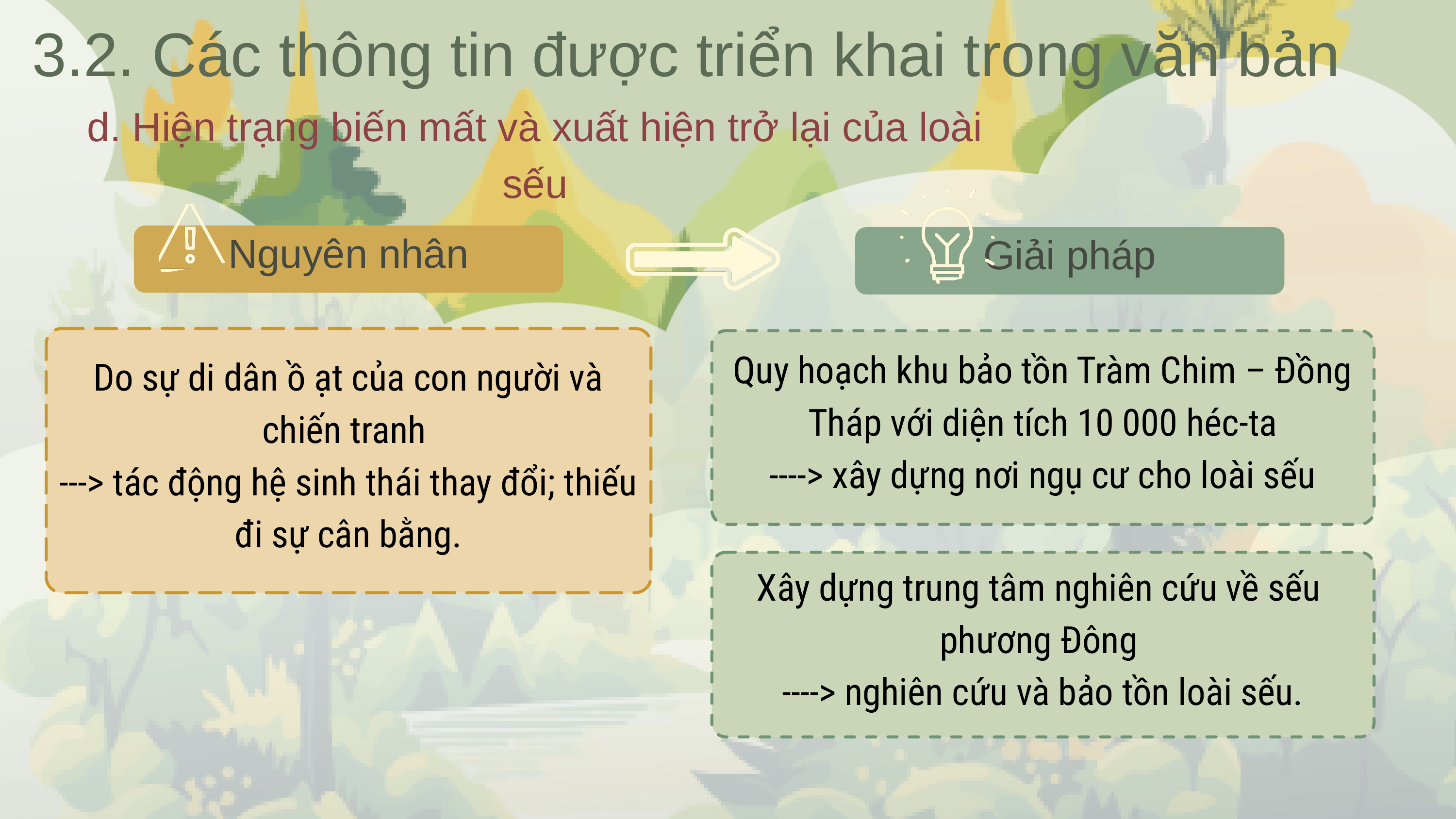

3.2. Các thông tin được triển khai trong văn bản
d. Hiện trạng biến mất và xuất hiện trở lại của loài sếu

Nguyên nhân

Giải pháp

Do sự di dân ồ ạt của con người và chiến tranh
---> tác động hệ sinh thái thay đổi; thiếu đi sự cân bằng.

Quy hoạch khu bảo tồn Tràm Chim – Đồng Tháp với diện tích 10 000 héc-ta
----> xây dựng nơi ngụ cư cho loài sếu

Xây dựng trung tâm nghiên cứu về sếu
phương Đông
----> nghiên cứu và bảo tồn loài sếu.